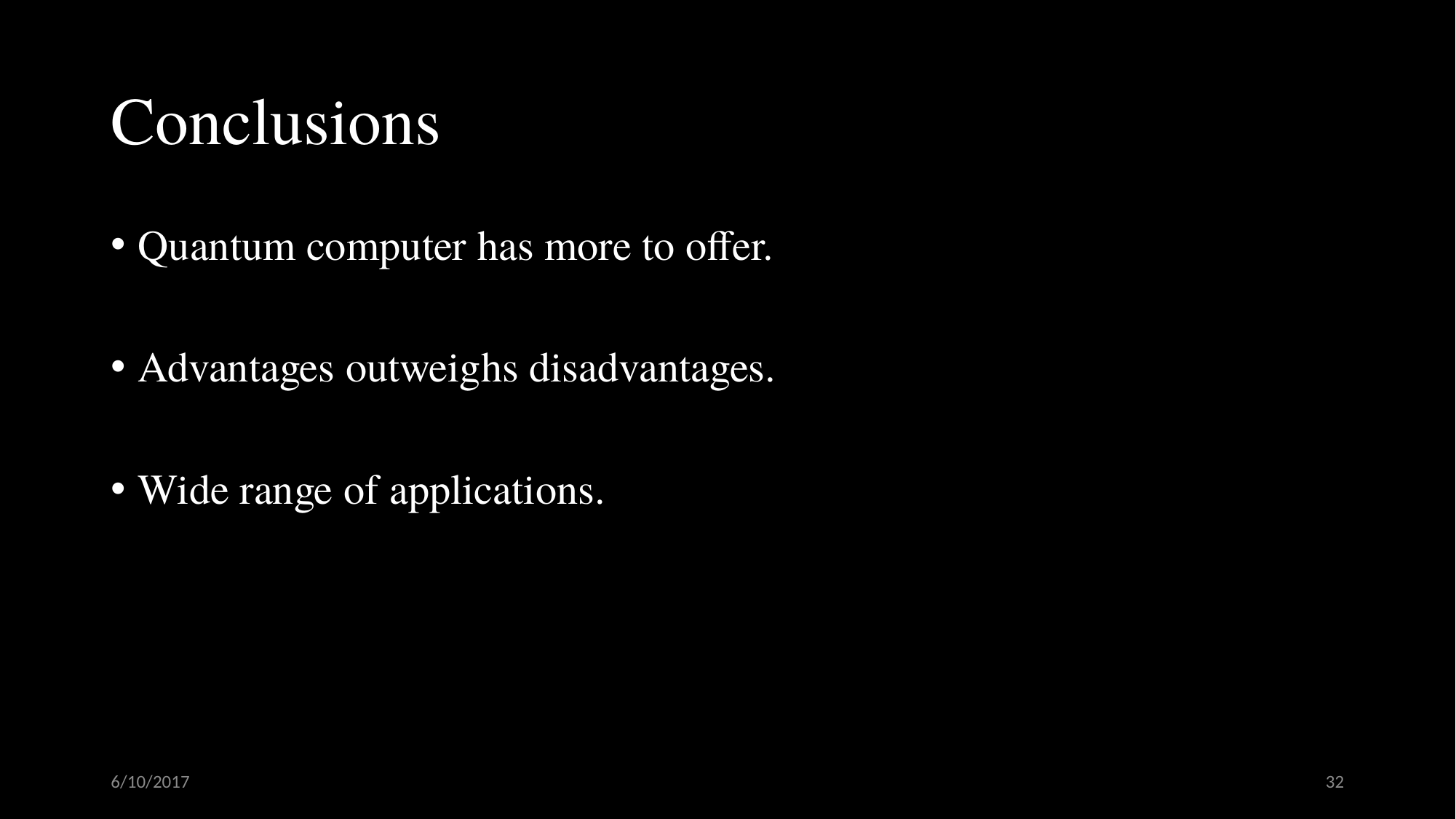

# Conclusions
Quantum computer has more to offer.

Advantages outweighs disadvantages.

Wide range of applications.
6/10/2017
32